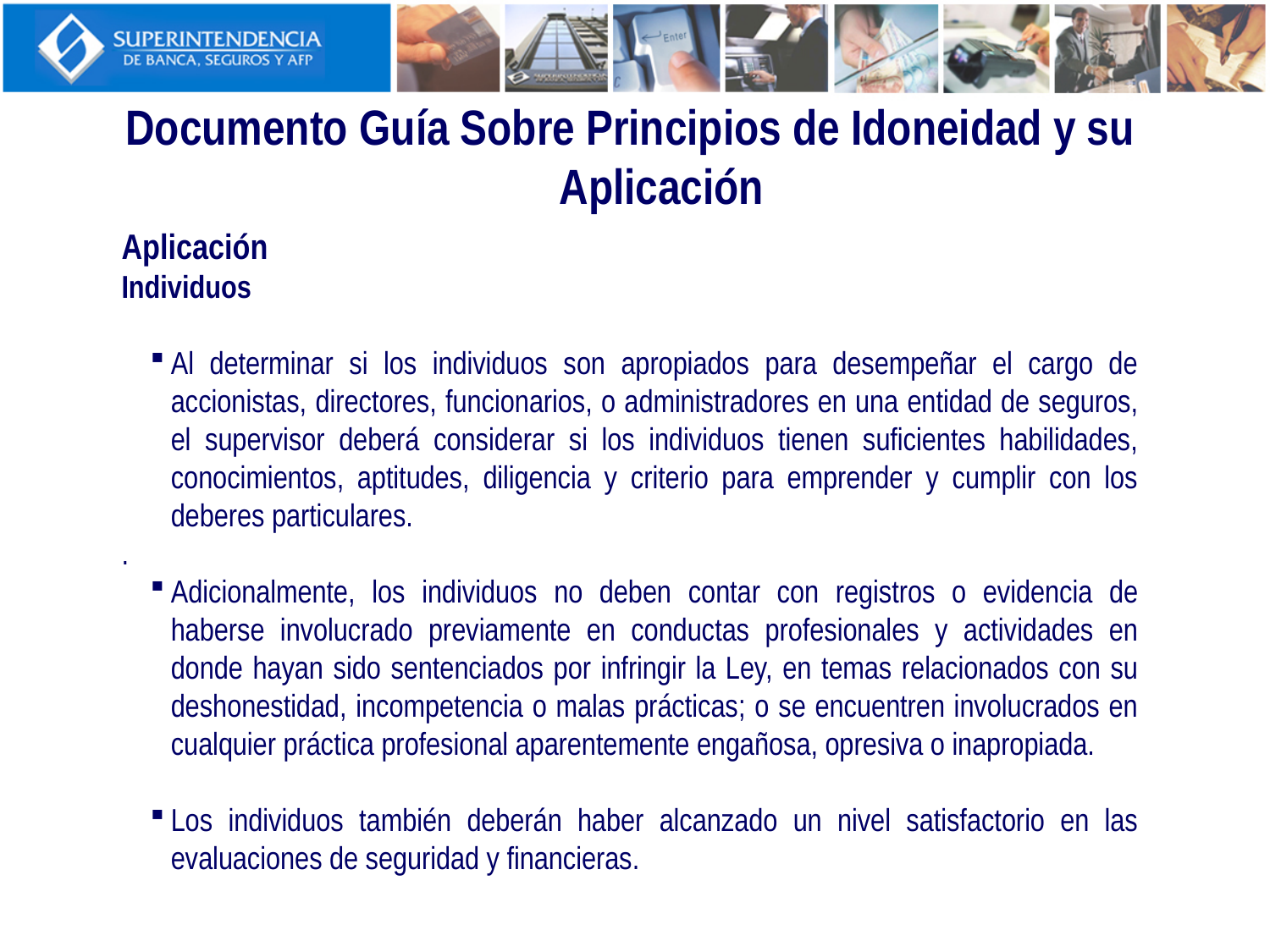

Documento Guía Sobre Principios de Idoneidad y su Aplicación
Aplicación
Individuos

Al determinar si los individuos son apropiados para desempeñar el cargo de accionistas, directores, funcionarios, o administradores en una entidad de seguros, el supervisor deberá considerar si los individuos tienen suficientes habilidades, conocimientos, aptitudes, diligencia y criterio para emprender y cumplir con los deberes particulares.
.
Adicionalmente, los individuos no deben contar con registros o evidencia de haberse involucrado previamente en conductas profesionales y actividades en donde hayan sido sentenciados por infringir la Ley, en temas relacionados con su deshonestidad, incompetencia o malas prácticas; o se encuentren involucrados en cualquier práctica profesional aparentemente engañosa, opresiva o inapropiada.

Los individuos también deberán haber alcanzado un nivel satisfactorio en las evaluaciones de seguridad y financieras.